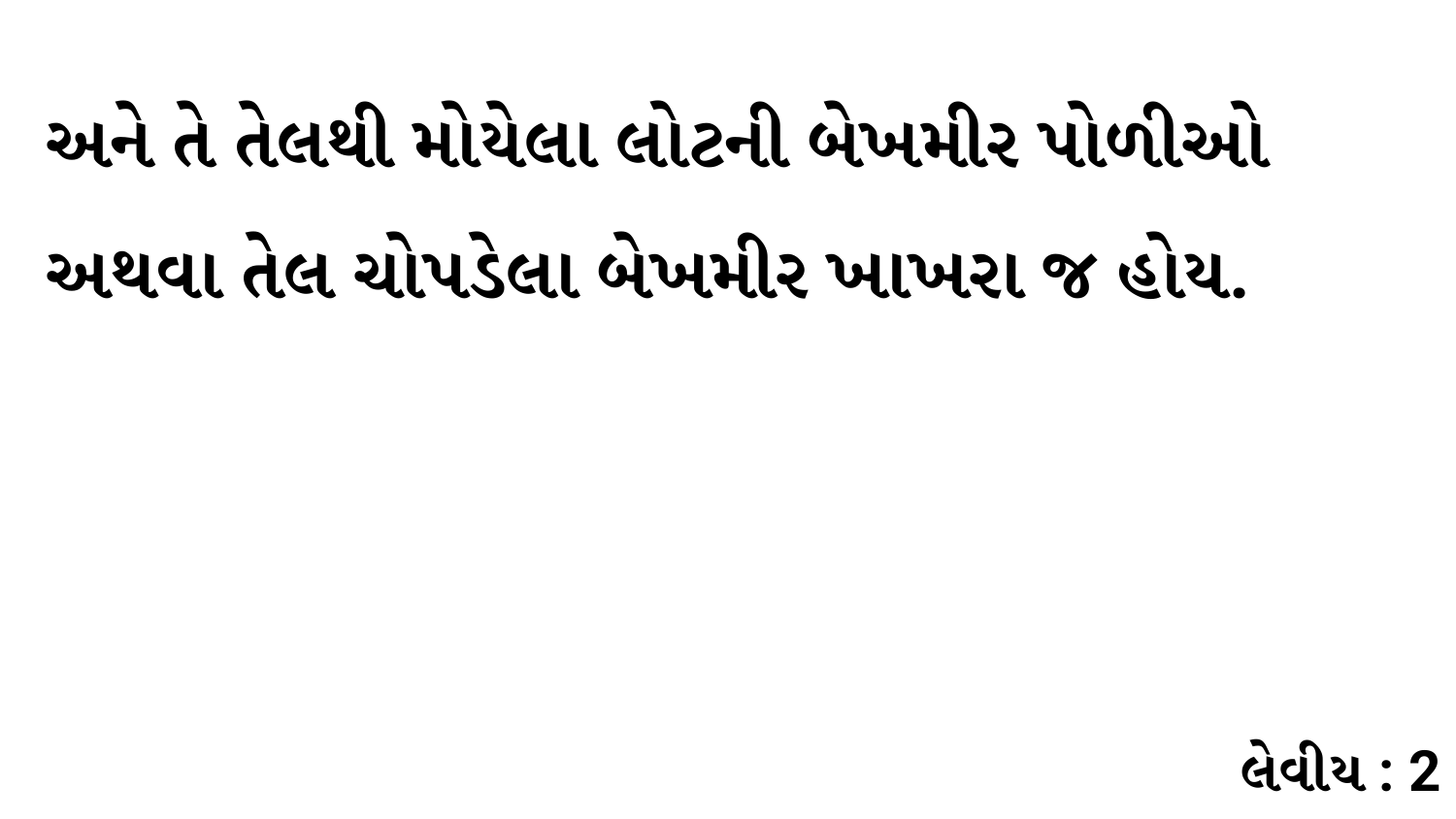

અને તે તેલથી મોયેલા લોટની બેખમીર પોળીઓ અથવા તેલ ચોપડેલા બેખમીર ખાખરા જ હોય.
લેવીય : 2